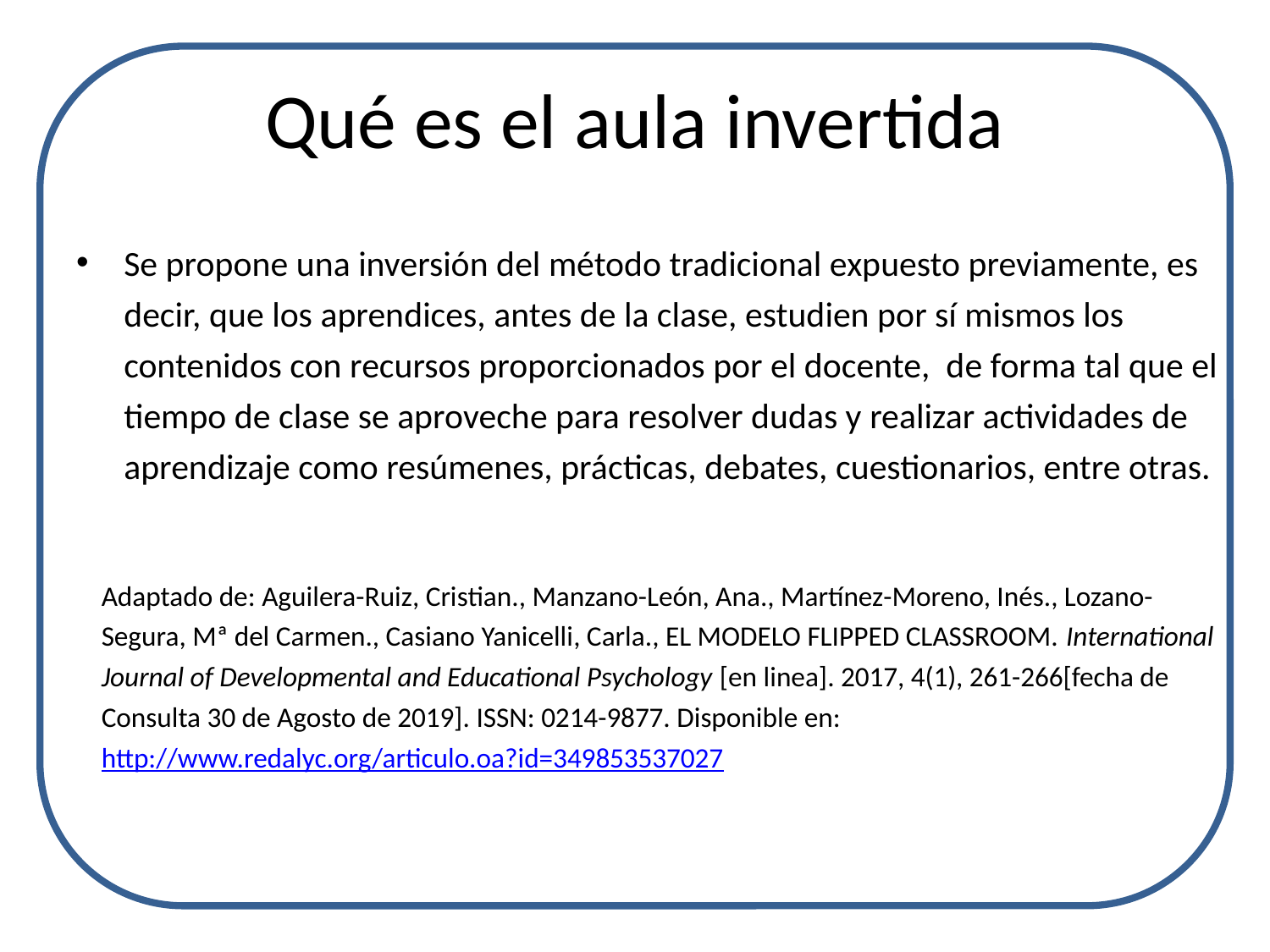

# Qué es el aula invertida

Se propone una inversión del método tradicional expuesto previamente, es decir, que los aprendices, antes de la clase, estudien por sí mismos los contenidos con recursos proporcionados por el docente,  de forma tal que el tiempo de clase se aproveche para resolver dudas y realizar actividades de aprendizaje como resúmenes, prácticas, debates, cuestionarios, entre otras.

Adaptado de: Aguilera-Ruiz, Cristian., Manzano-León, Ana., Martínez-Moreno, Inés., Lozano-Segura, Mª del Carmen., Casiano Yanicelli, Carla., EL MODELO FLIPPED CLASSROOM. International Journal of Developmental and Educational Psychology [en linea]. 2017, 4(1), 261-266[fecha de Consulta 30 de Agosto de 2019]. ISSN: 0214-9877. Disponible en: http://www.redalyc.org/articulo.oa?id=349853537027